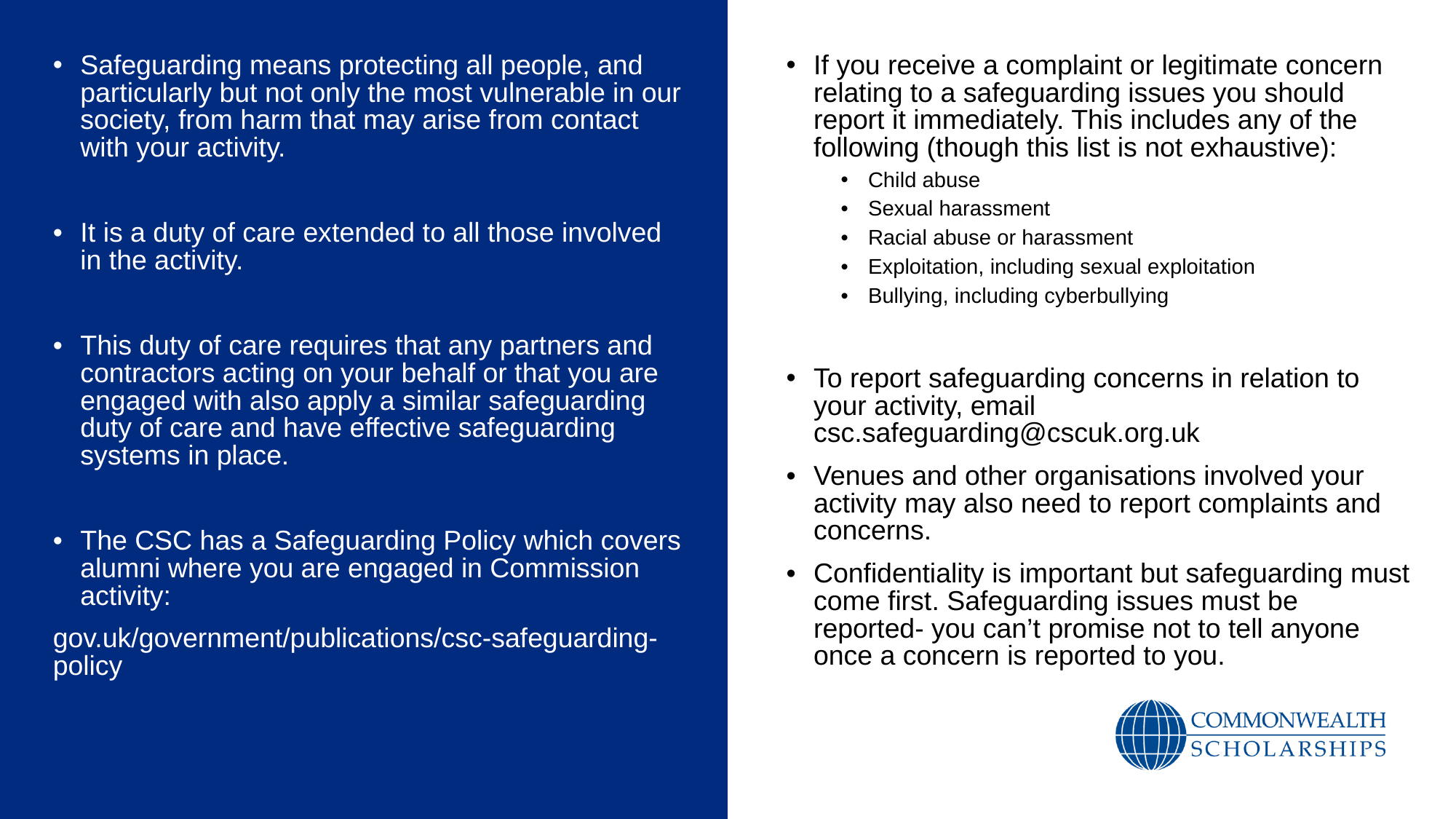

Safeguarding means protecting all people, and particularly but not only the most vulnerable in our society, from harm that may arise from contact with your activity.​

It is a duty of care extended to all those involved in the activity.​

This duty of care requires that any partners and contractors acting on your behalf or that you are engaged with also apply a similar safeguarding duty of care and have effective safeguarding systems in place.​

The CSC has a Safeguarding Policy which covers alumni where you are engaged in Commission activity:​
gov.uk/government/publications/csc-safeguarding-policy
If you receive a complaint or legitimate concern relating to a safeguarding issues you should report it immediately. This includes any of the following (though this list is not exhaustive):
Child abuse
Sexual harassment
Racial abuse or harassment
Exploitation, including sexual exploitation
Bullying, including cyberbullying

To report safeguarding concerns in relation to your activity, email csc.safeguarding@cscuk.org.uk
Venues and other organisations involved your activity may also need to report complaints and concerns.
Confidentiality is important but safeguarding must come first. Safeguarding issues must be reported- you can’t promise not to tell anyone once a concern is reported to you.